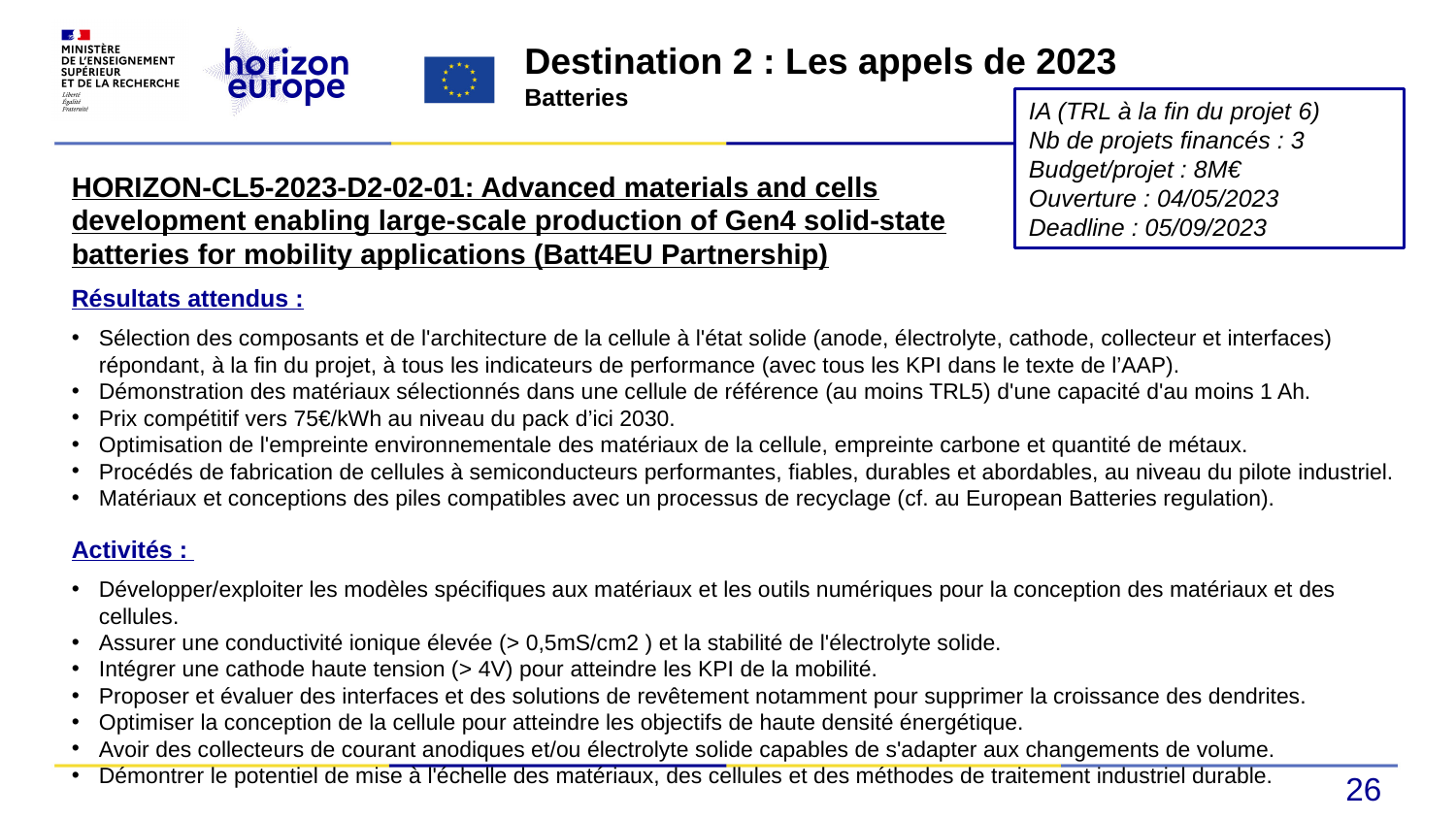

Destination 2 : Les appels de 2023
Batteries
IA (TRL à la fin du projet 6)
Nb de projets financés : 3
Budget/projet : 8M€
Ouverture : 04/05/2023
Deadline : 05/09/2023
HORIZON-CL5-2023-D2-02-01: Advanced materials and cells development enabling large-scale production of Gen4 solid-state batteries for mobility applications (Batt4EU Partnership)
Résultats attendus :
Sélection des composants et de l'architecture de la cellule à l'état solide (anode, électrolyte, cathode, collecteur et interfaces) répondant, à la fin du projet, à tous les indicateurs de performance (avec tous les KPI dans le texte de l’AAP).
Démonstration des matériaux sélectionnés dans une cellule de référence (au moins TRL5) d'une capacité d'au moins 1 Ah.
Prix compétitif vers 75€/kWh au niveau du pack d’ici 2030.
Optimisation de l'empreinte environnementale des matériaux de la cellule, empreinte carbone et quantité de métaux.
Procédés de fabrication de cellules à semiconducteurs performantes, fiables, durables et abordables, au niveau du pilote industriel.
Matériaux et conceptions des piles compatibles avec un processus de recyclage (cf. au European Batteries regulation).

Activités :
Développer/exploiter les modèles spécifiques aux matériaux et les outils numériques pour la conception des matériaux et des cellules.
Assurer une conductivité ionique élevée (> 0,5mS/cm2 ) et la stabilité de l'électrolyte solide.
Intégrer une cathode haute tension (> 4V) pour atteindre les KPI de la mobilité.
Proposer et évaluer des interfaces et des solutions de revêtement notamment pour supprimer la croissance des dendrites.
Optimiser la conception de la cellule pour atteindre les objectifs de haute densité énergétique.
Avoir des collecteurs de courant anodiques et/ou électrolyte solide capables de s'adapter aux changements de volume.
Démontrer le potentiel de mise à l'échelle des matériaux, des cellules et des méthodes de traitement industriel durable.
26